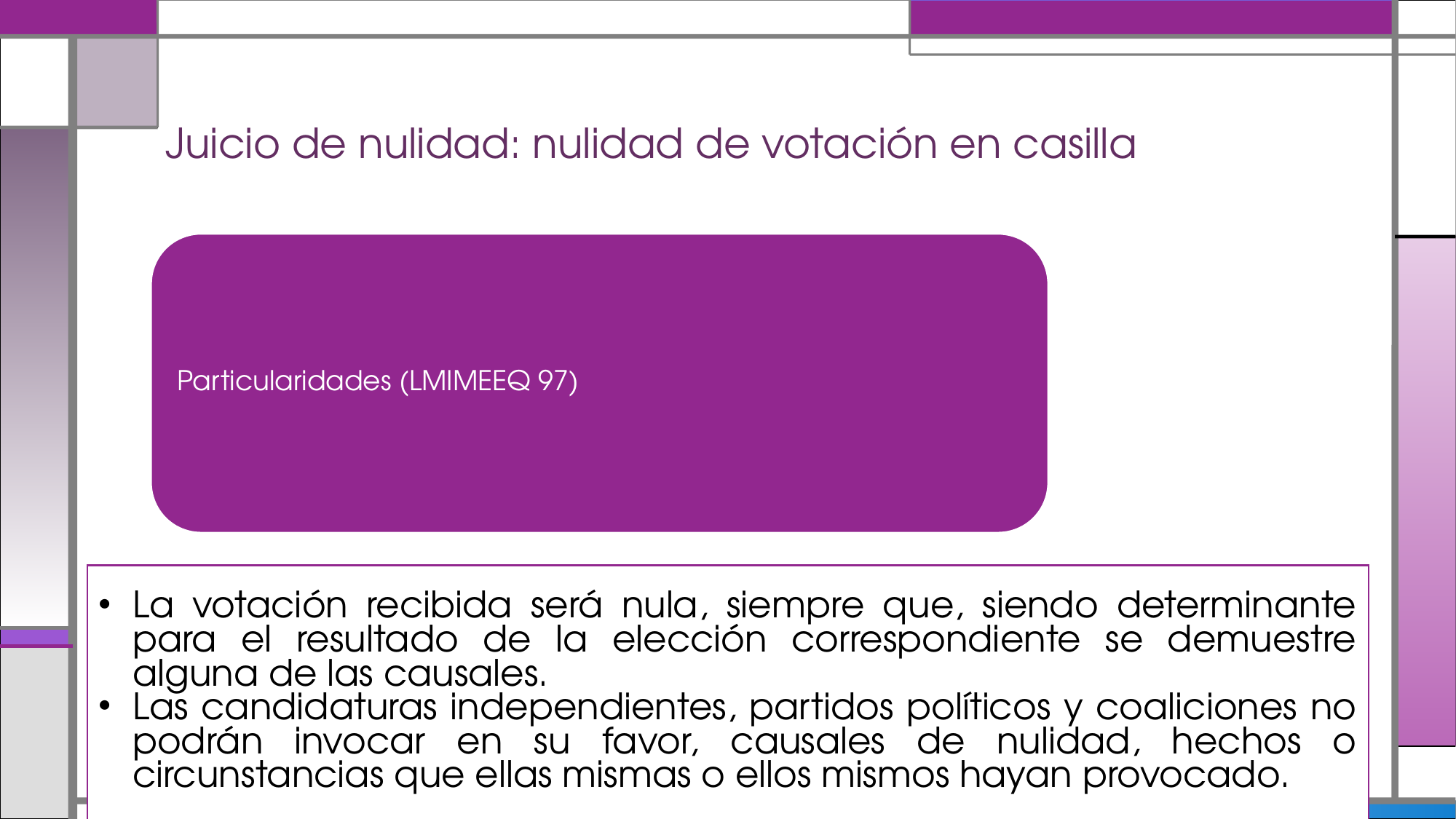

# Juicio de nulidad: nulidad de votación en casilla
Particularidades (LMIMEEQ 97)
La votación recibida será nula, siempre que, siendo determinante para el resultado de la elección correspondiente se demuestre alguna de las causales.
Las candidaturas independientes, partidos políticos y coaliciones no podrán invocar en su favor, causales de nulidad, hechos o circunstancias que ellas mismas o ellos mismos hayan provocado.